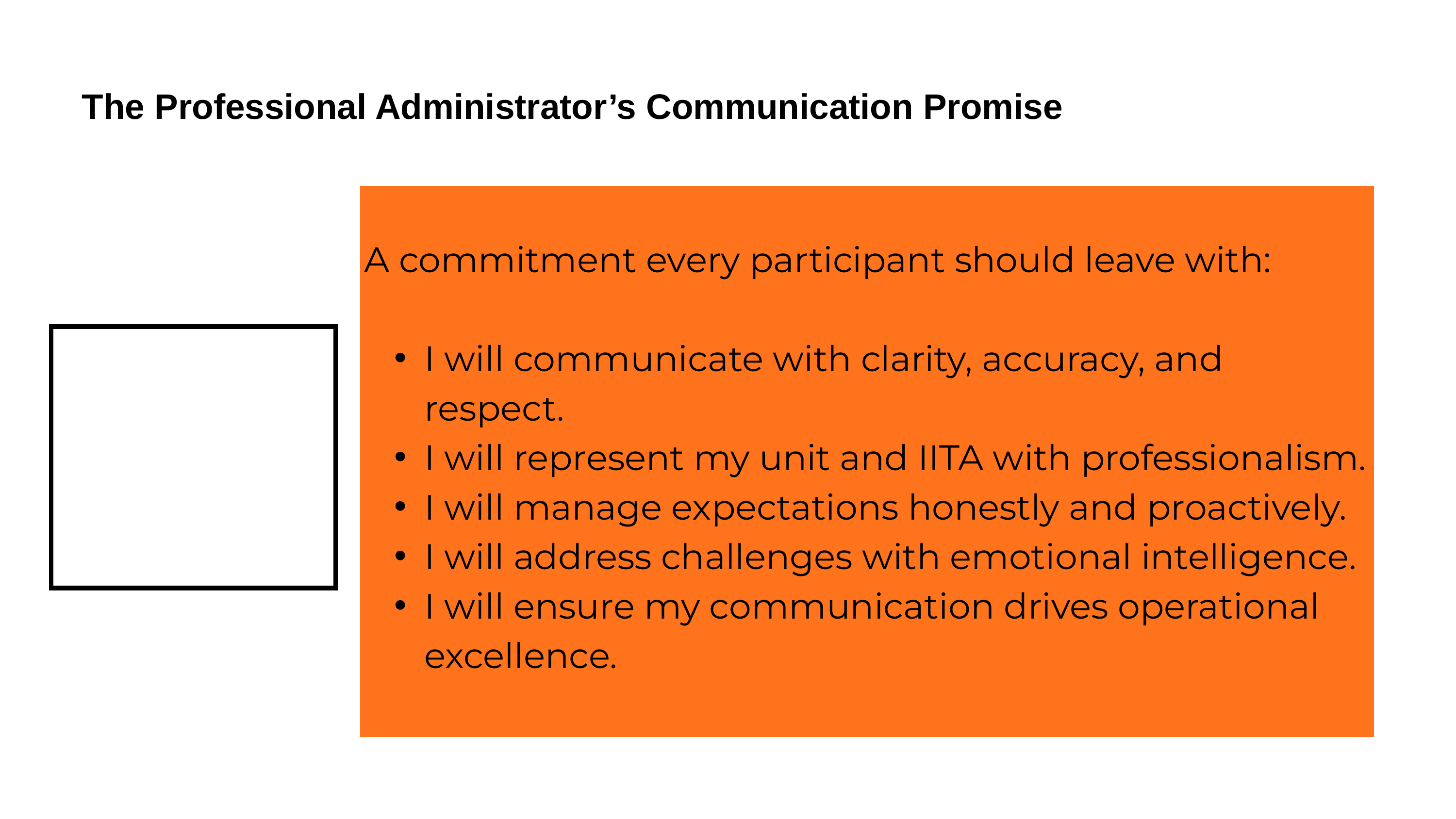

The Professional Administrator’s Communication Promise

A commitment every participant should leave with:

I will communicate with clarity, accuracy, and respect.
I will represent my unit and IITA with professionalism.
I will manage expectations honestly and proactively.
I will address challenges with emotional intelligence.
I will ensure my communication drives operational excellence.